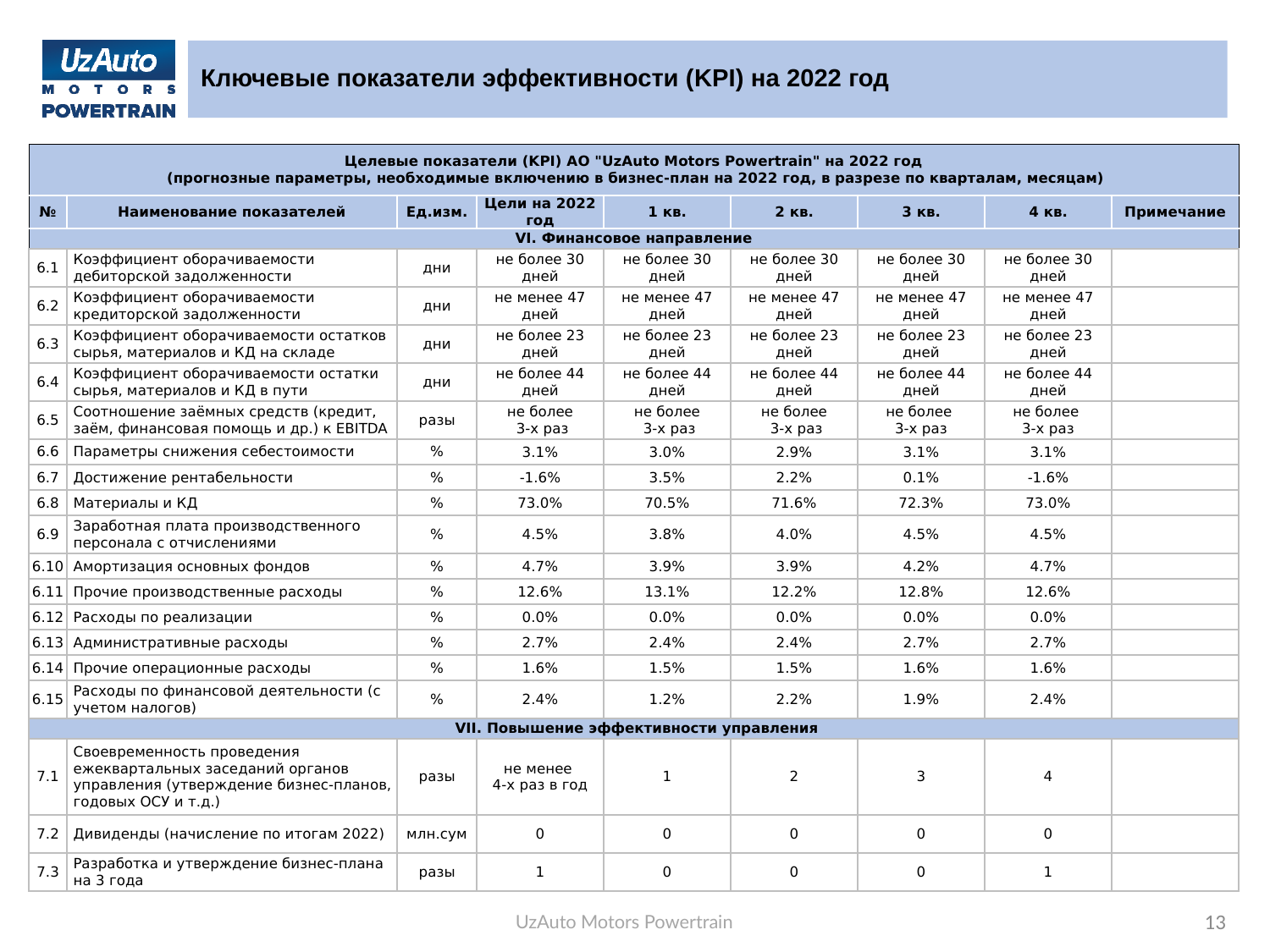

# Ключевые показатели эффективности (KPI) на 2022 год
| Целевые показатели (KPI) АО "UzAuto Motors Powertrain" на 2022 год (прогнозные параметры, необходимые включению в бизнес-план на 2022 год, в разрезе по кварталам, месяцам) |  |  |  |  |  |  |  |  |
| --- | --- | --- | --- | --- | --- | --- | --- | --- |
| № | Наименование показателей | Ед.изм. | Цели на 2022 год | 1 кв. | 2 кв. | 3 кв. | 4 кв. | Примечание |
| VI. Финансовое направление |  |  |  |  |  |  |  |  |
| 6.1 | Коэффициент оборачиваемости дебиторской задолженности | дни | не более 30 дней | не более 30 дней | не более 30 дней | не более 30 дней | не более 30 дней |  |
| 6.2 | Коэффициент оборачиваемости кредиторской задолженности | дни | не менее 47 дней | не менее 47 дней | не менее 47 дней | не менее 47 дней | не менее 47 дней |  |
| 6.3 | Коэффициент оборачиваемости остатков сырья, материалов и КД на складе | дни | не более 23 дней | не более 23 дней | не более 23 дней | не более 23 дней | не более 23 дней |  |
| 6.4 | Коэффициент оборачиваемости остатки сырья, материалов и КД в пути | дни | не более 44 дней | не более 44 дней | не более 44 дней | не более 44 дней | не более 44 дней |  |
| 6.5 | Соотношение заёмных средств (кредит, заём, финансовая помощь и др.) к EBITDA | разы | не более 3-х раз | не более 3-х раз | не более 3-х раз | не более 3-х раз | не более 3-х раз |  |
| 6.6 | Параметры снижения себестоимости | % | 3.1% | 3.0% | 2.9% | 3.1% | 3.1% |  |
| 6.7 | Достижение рентабельности | % | -1.6% | 3.5% | 2.2% | 0.1% | -1.6% |  |
| 6.8 | Материалы и КД | % | 73.0% | 70.5% | 71.6% | 72.3% | 73.0% |  |
| 6.9 | Заработная плата производственного персонала с отчислениями | % | 4.5% | 3.8% | 4.0% | 4.5% | 4.5% |  |
| 6.10 | Амортизация основных фондов | % | 4.7% | 3.9% | 3.9% | 4.2% | 4.7% |  |
| 6.11 | Прочие производственные расходы | % | 12.6% | 13.1% | 12.2% | 12.8% | 12.6% |  |
| 6.12 | Расходы по реализации | % | 0.0% | 0.0% | 0.0% | 0.0% | 0.0% |  |
| 6.13 | Административные расходы | % | 2.7% | 2.4% | 2.4% | 2.7% | 2.7% |  |
| 6.14 | Прочие операционные расходы | % | 1.6% | 1.5% | 1.5% | 1.6% | 1.6% |  |
| 6.15 | Расходы по финансовой деятельности (с учетом налогов) | % | 2.4% | 1.2% | 2.2% | 1.9% | 2.4% |  |
| VII. Повышение эффективности управления |  |  |  |  |  |  |  |  |
| 7.1 | Своевременность проведения ежеквартальных заседаний органов управления (утверждение бизнес-планов, годовых ОСУ и т.д.) | разы | не менее 4-х раз в год | 1 | 2 | 3 | 4 |  |
| 7.2 | Дивиденды (начисление по итогам 2022) | млн.сум | 0 | 0 | 0 | 0 | 0 |  |
| 7.3 | Разработка и утверждение бизнес-плана на 3 года | разы | 1 | 0 | 0 | 0 | 1 |  |
13